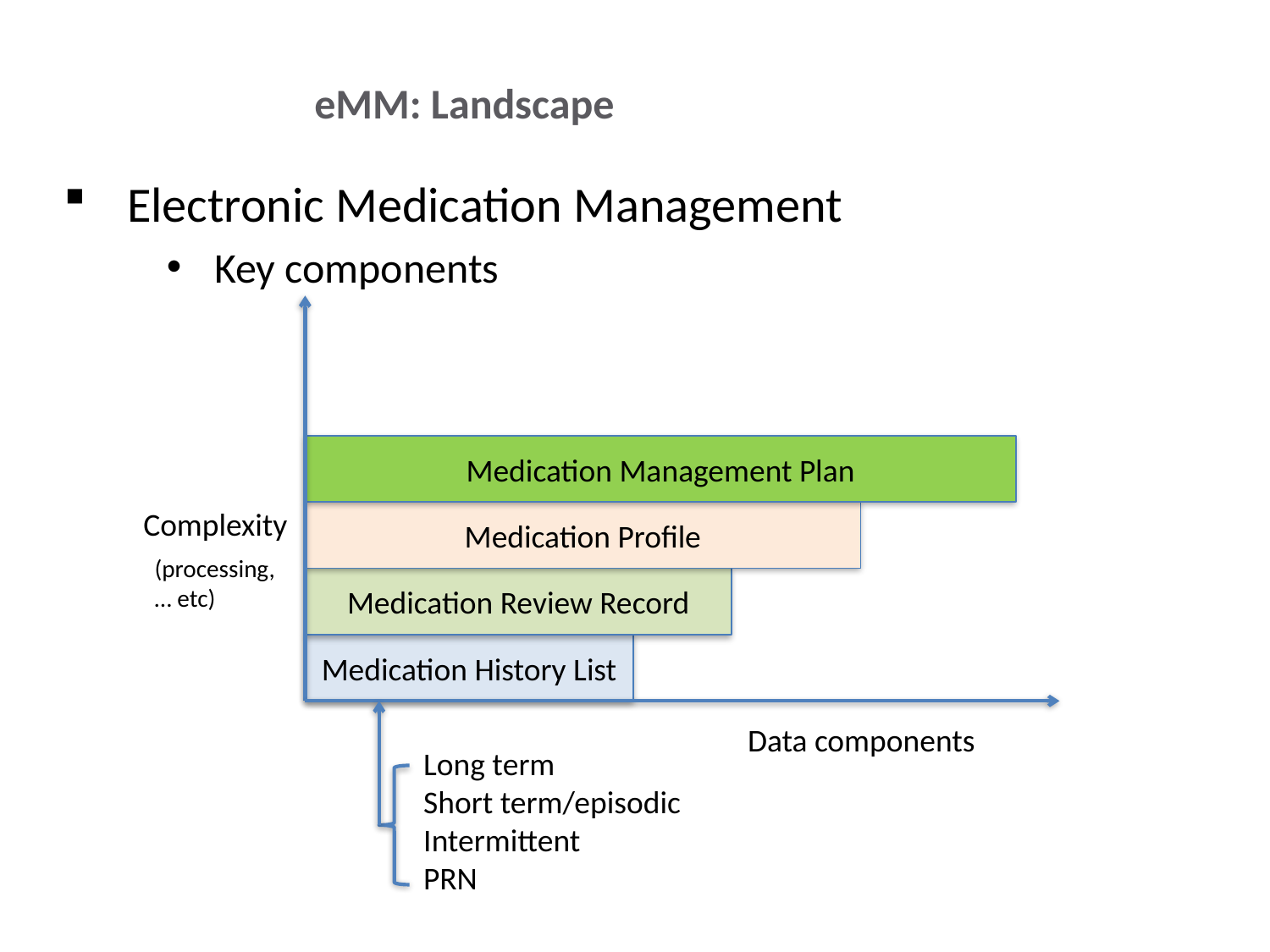

# eMM: Landscape
Electronic Medication Management
Key components
Medication Management Plan
Medication Profile
Medication Review Record
Medication History List
Complexity
Data components
(processing,
… etc)
Long term
Short term/episodic
Intermittent
PRN